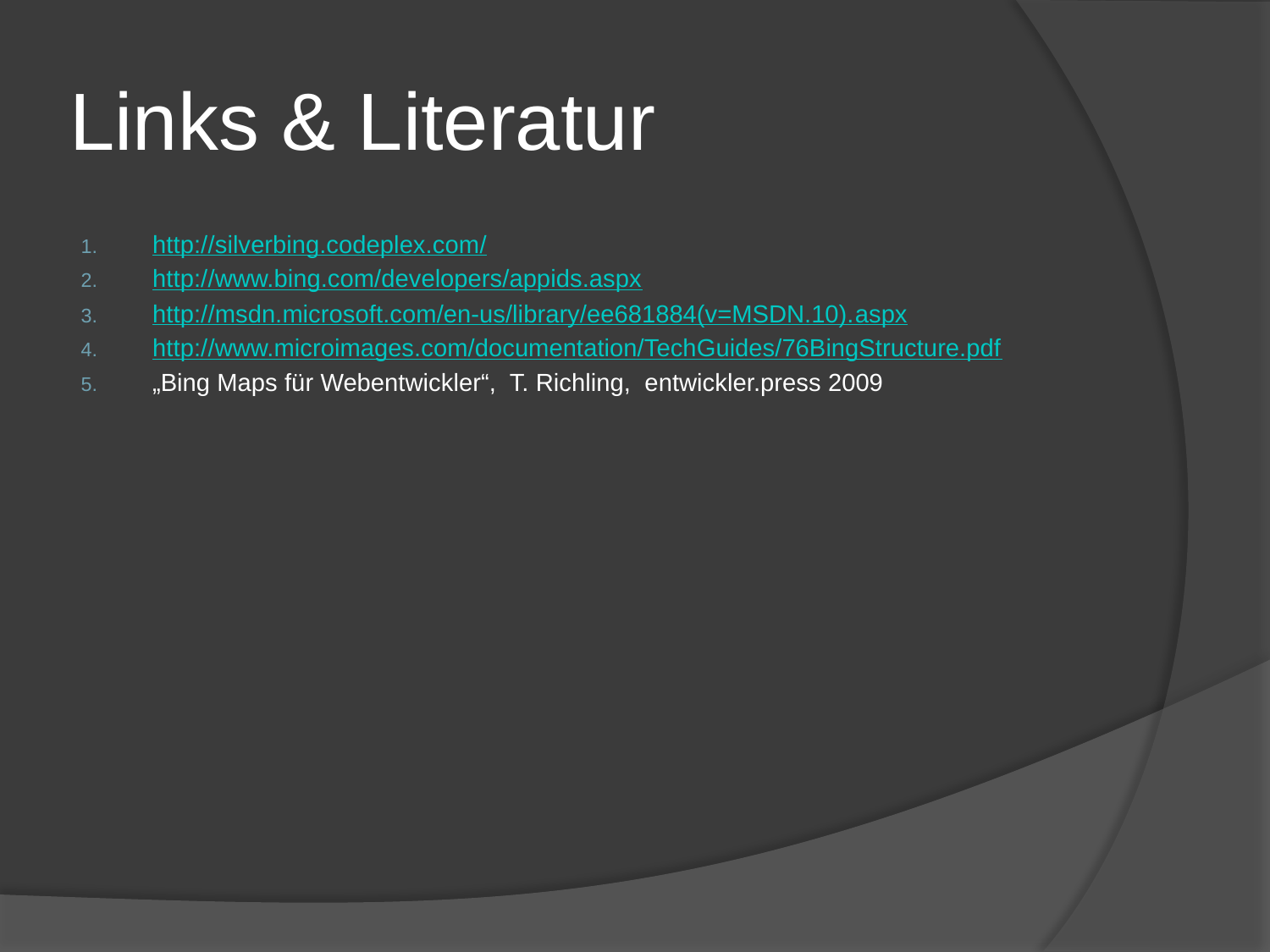

# Links & Literatur
http://silverbing.codeplex.com/
http://www.bing.com/developers/appids.aspx
http://msdn.microsoft.com/en-us/library/ee681884(v=MSDN.10).aspx
http://www.microimages.com/documentation/TechGuides/76BingStructure.pdf
„Bing Maps für Webentwickler“,  T. Richling,  entwickler.press 2009